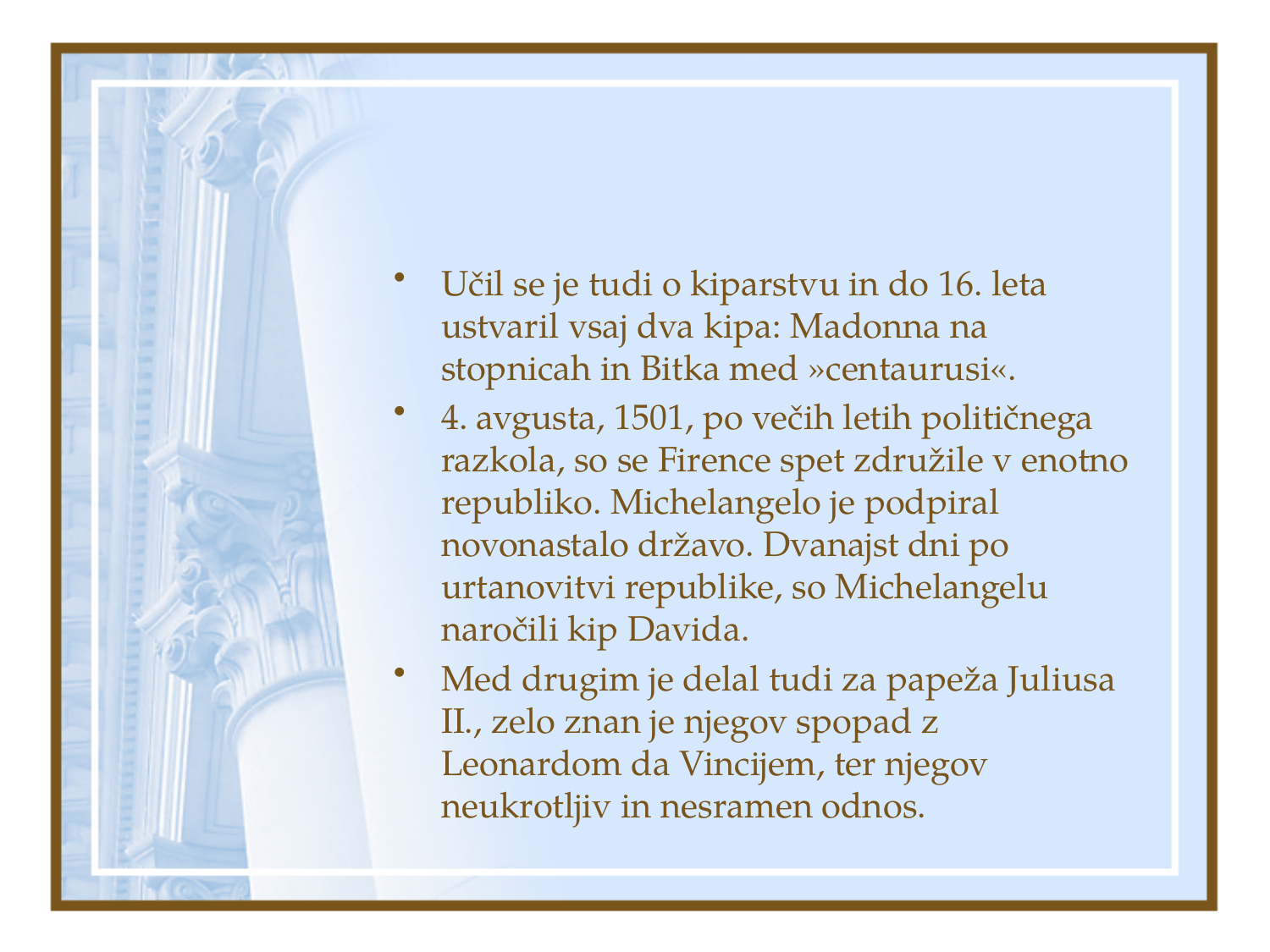

#
Učil se je tudi o kiparstvu in do 16. leta ustvaril vsaj dva kipa: Madonna na stopnicah in Bitka med »centaurusi«.
4. avgusta, 1501, po večih letih političnega razkola, so se Firence spet združile v enotno republiko. Michelangelo je podpiral novonastalo državo. Dvanajst dni po urtanovitvi republike, so Michelangelu naročili kip Davida.
Med drugim je delal tudi za papeža Juliusa II., zelo znan je njegov spopad z Leonardom da Vincijem, ter njegov neukrotljiv in nesramen odnos.